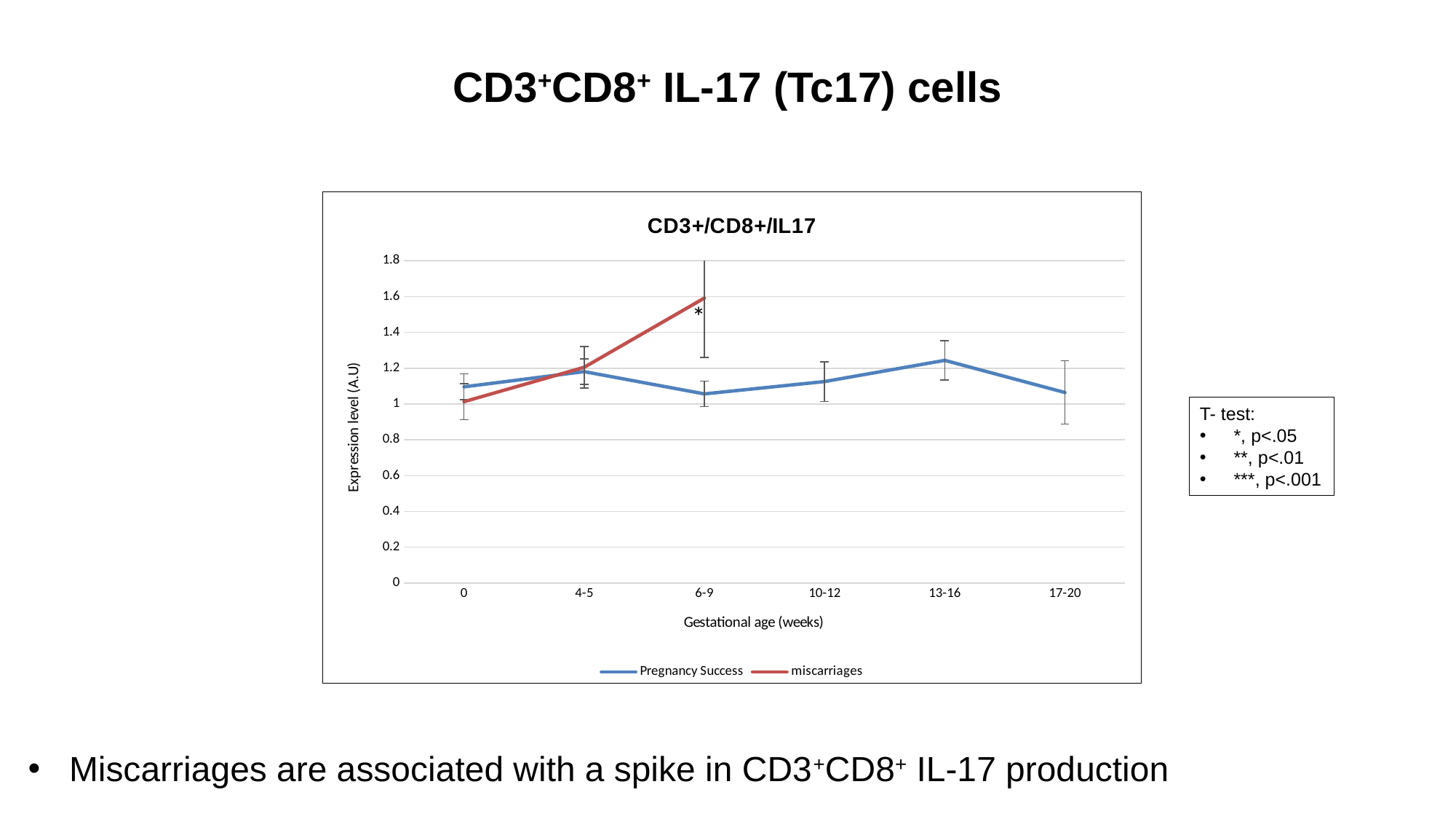

CD3+CD8+ IL-17 (Tc17) cells

### Chart: CD3+/CD8+/IL17

| Category | Pregnancy Success | miscarriages |
|---|---|---|
| 0 | 1.09611650485437 | 1.013157894736842 |
| 4-5 | 1.180891719745223 | 1.205263157894737 |
| 6-9 | 1.056666666666667 | 1.591666666666667 |
| 10-12 | 1.125454545454545 | None |
| 13-16 | 1.243859649122807 | None |
| 17-20 | 1.064285714285714 | None |
*
T- test:
*, p<.05
**, p<.01
***, p<.001
Miscarriages are associated with a spike in CD3+CD8+ IL-17 production